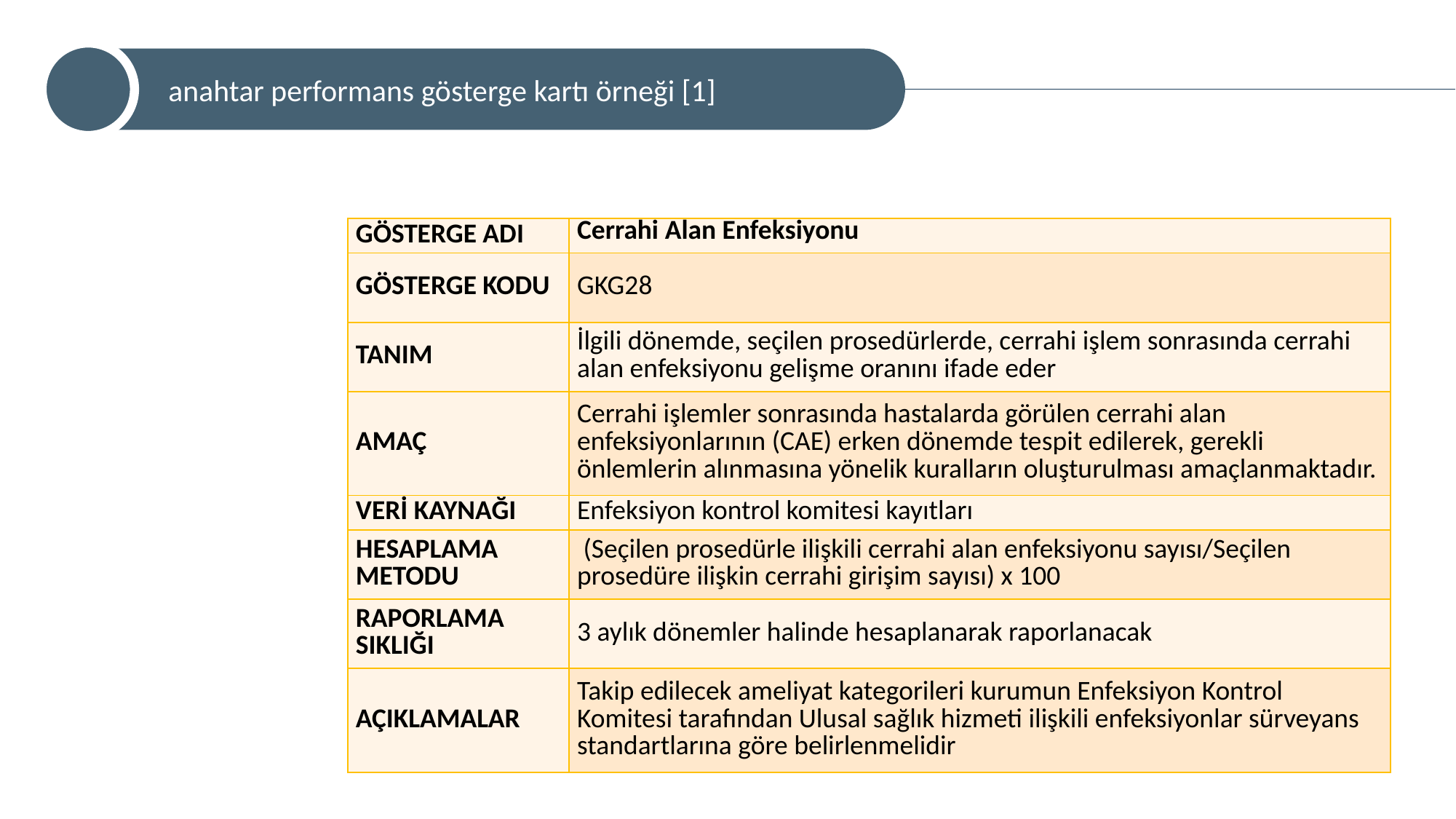

anahtar performans gösterge kartı örneği [1]
| GÖSTERGE ADI | Cerrahi Alan Enfeksiyonu |
| --- | --- |
| GÖSTERGE KODU | GKG28 |
| TANIM | İlgili dönemde, seçilen prosedürlerde, cerrahi işlem sonrasında cerrahi alan enfeksiyonu gelişme oranını ifade eder |
| AMAÇ | Cerrahi işlemler sonrasında hastalarda görülen cerrahi alan enfeksiyonlarının (CAE) erken dönemde tespit edilerek, gerekli önlemlerin alınmasına yönelik kuralların oluşturulması amaçlanmaktadır. |
| VERİ KAYNAĞI | Enfeksiyon kontrol komitesi kayıtları |
| HESAPLAMA METODU | (Seçilen prosedürle ilişkili cerrahi alan enfeksiyonu sayısı/Seçilen prosedüre ilişkin cerrahi girişim sayısı) x 100 |
| RAPORLAMA SIKLIĞI | 3 aylık dönemler halinde hesaplanarak raporlanacak |
| AÇIKLAMALAR | Takip edilecek ameliyat kategorileri kurumun Enfeksiyon Kontrol Komitesi tarafından Ulusal sağlık hizmeti ilişkili enfeksiyonlar sürveyans standartlarına göre belirlenmelidir |